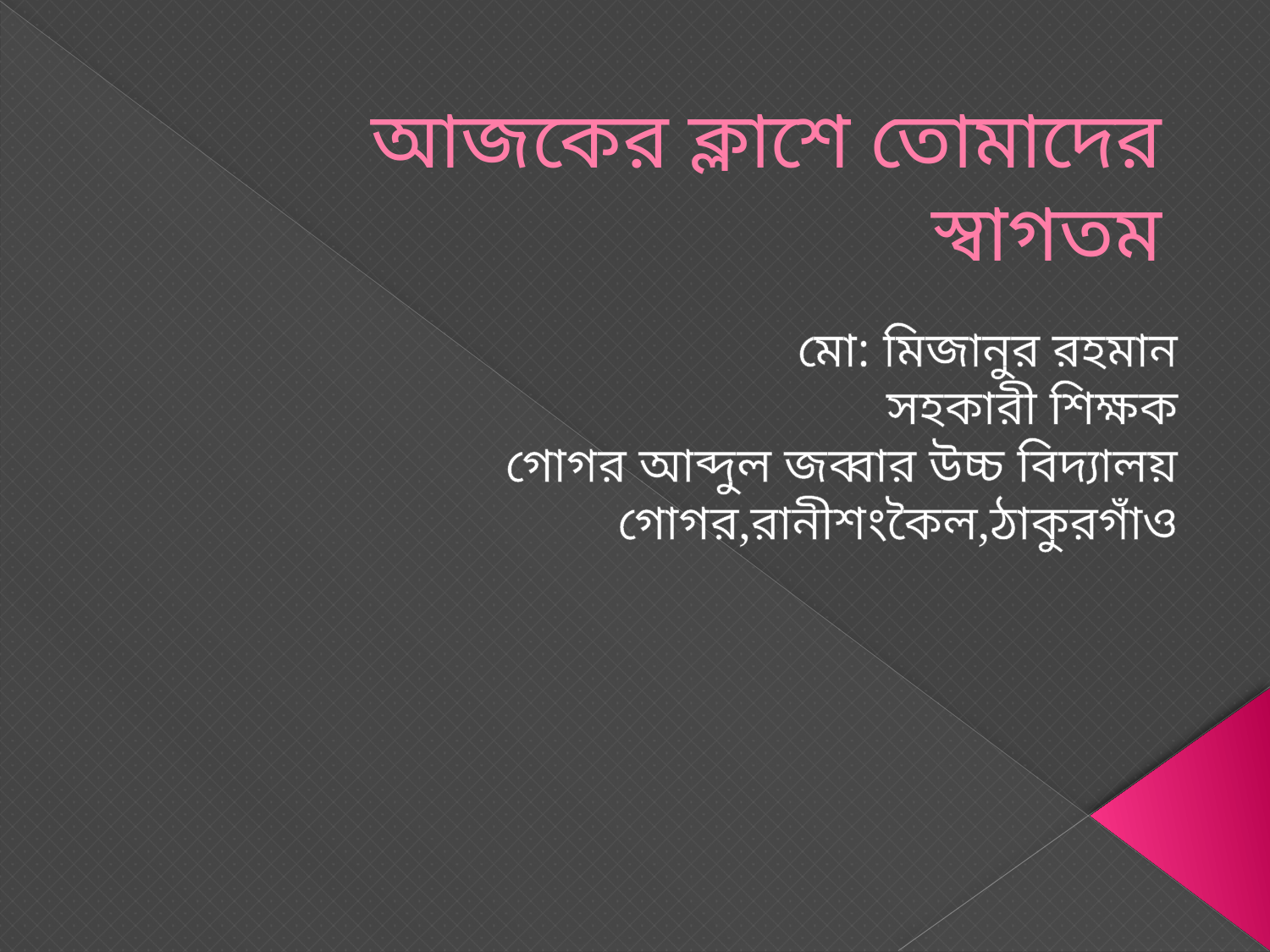

# আজকের ক্লাশে তোমাদের স্বাগতম
মো: মিজানুর রহমান
সহকারী শিক্ষক
গোগর আব্দুল জব্বার উচ্চ বিদ্যালয়
গোগর,রানীশংকৈল,ঠাকুরগাঁও